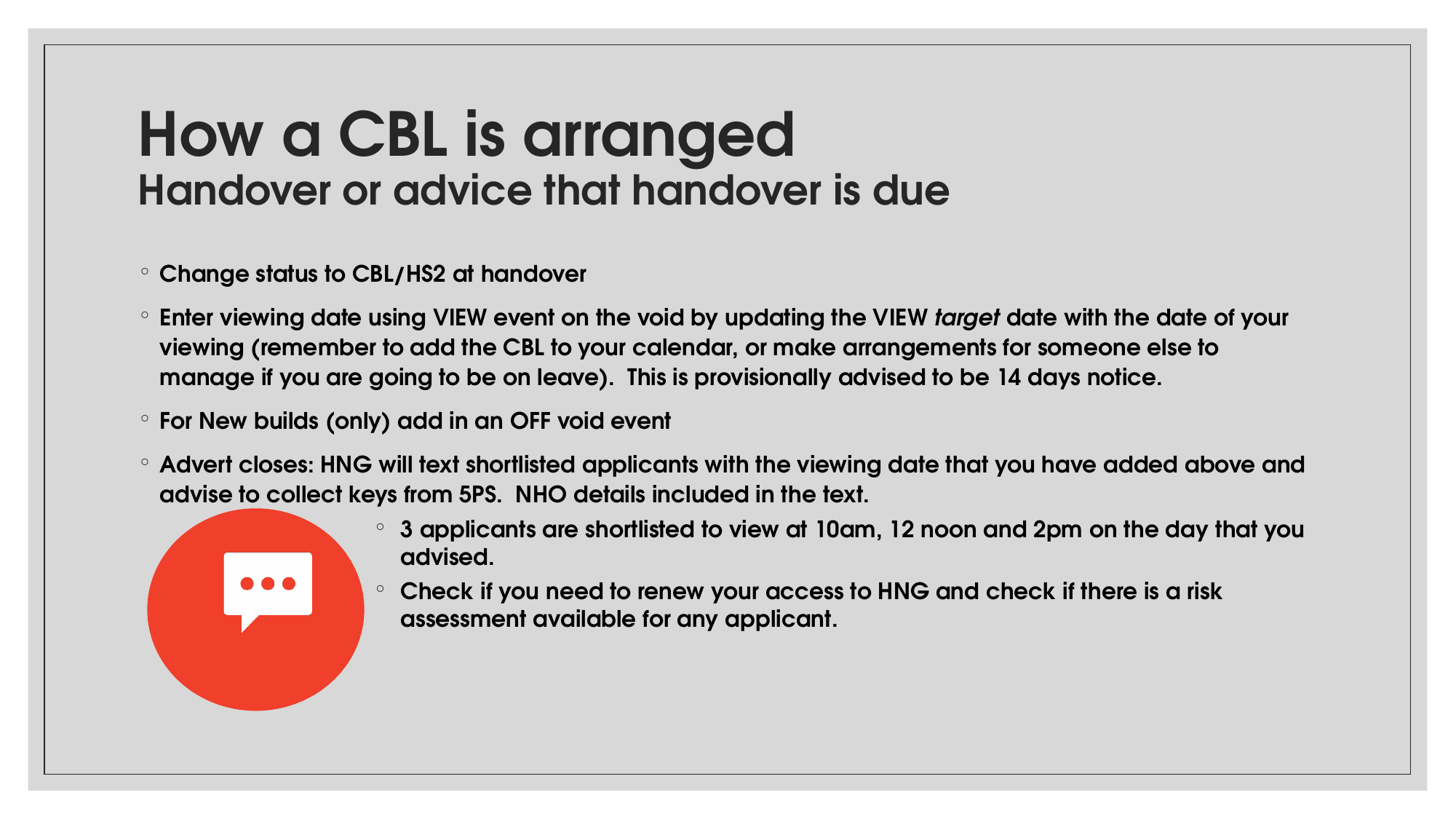

# How a CBL is arranged Handover or advice that handover is due
Change status to CBL/HS2 at handover
Enter viewing date using VIEW event on the void by updating the VIEW target date with the date of your viewing (remember to add the CBL to your calendar, or make arrangements for someone else to manage if you are going to be on leave).  This is provisionally advised to be 14 days notice.
For New builds (only) add in an OFF void event
Advert closes: HNG will text shortlisted applicants with the viewing date that you have added above and advise to collect keys from 5PS.  NHO details included in the text.
3 applicants are shortlisted to view at 10am, 12 noon and 2pm on the day that you advised.
Check if you need to renew your access to HNG and check if there is a risk assessment available for any applicant.